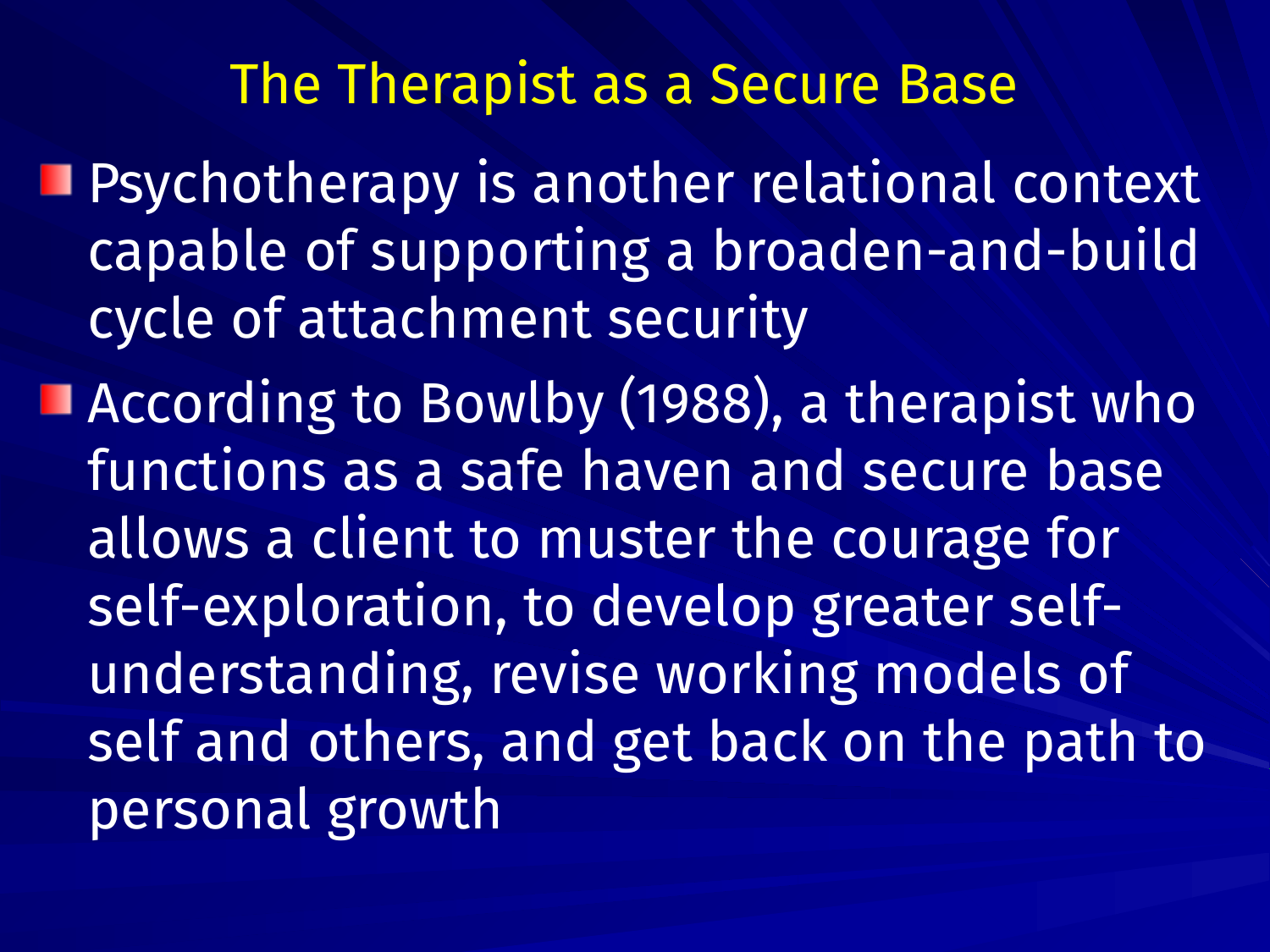

# The Therapist as a Secure Base
Psychotherapy is another relational context capable of supporting a broaden-and-build cycle of attachment security
According to Bowlby (1988), a therapist who functions as a safe haven and secure base allows a client to muster the courage for self-exploration, to develop greater self-understanding, revise working models of self and others, and get back on the path to personal growth